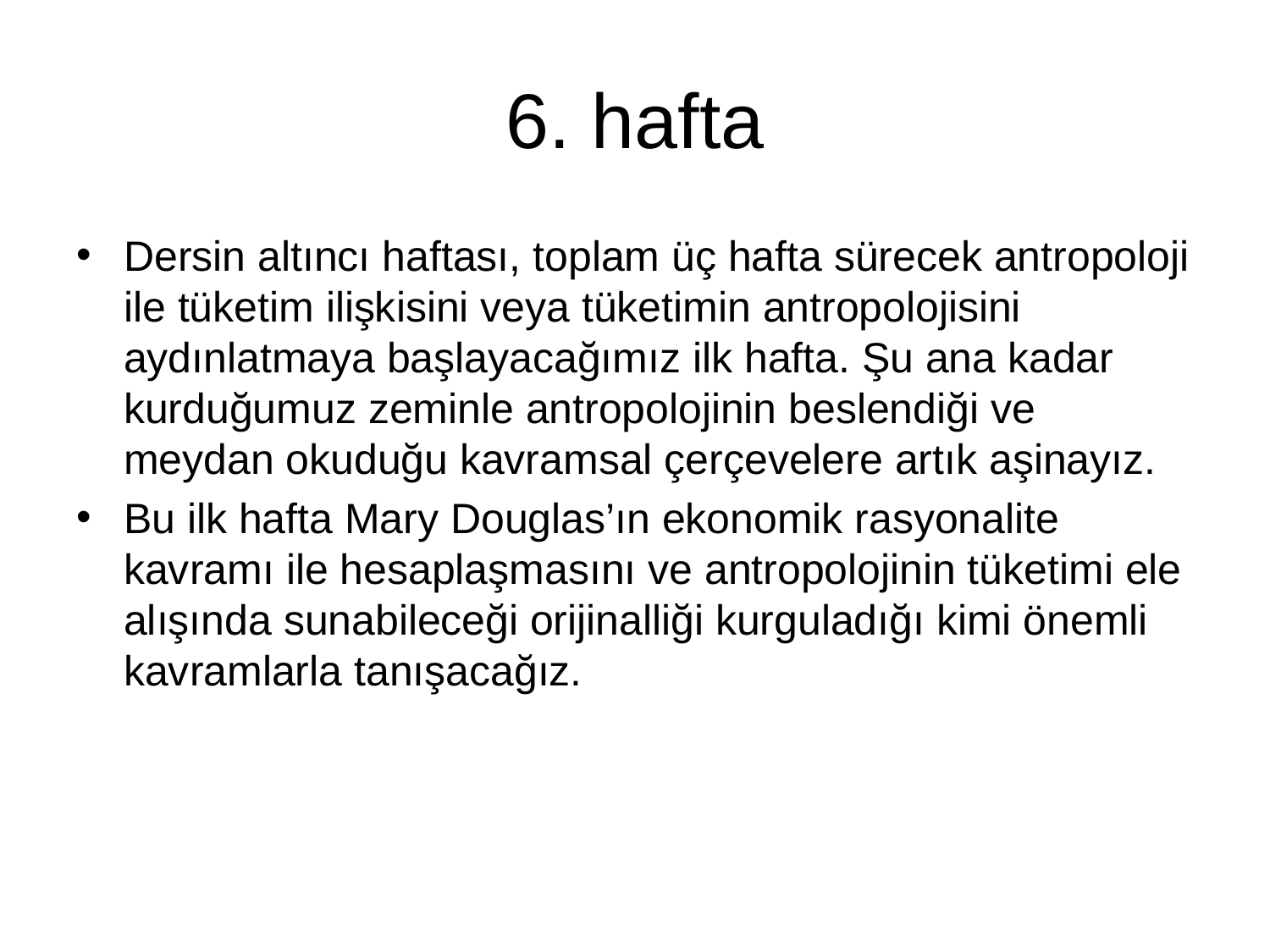

# 6. hafta
Dersin altıncı haftası, toplam üç hafta sürecek antropoloji ile tüketim ilişkisini veya tüketimin antropolojisini aydınlatmaya başlayacağımız ilk hafta. Şu ana kadar kurduğumuz zeminle antropolojinin beslendiği ve meydan okuduğu kavramsal çerçevelere artık aşinayız.
Bu ilk hafta Mary Douglas’ın ekonomik rasyonalite kavramı ile hesaplaşmasını ve antropolojinin tüketimi ele alışında sunabileceği orijinalliği kurguladığı kimi önemli kavramlarla tanışacağız.